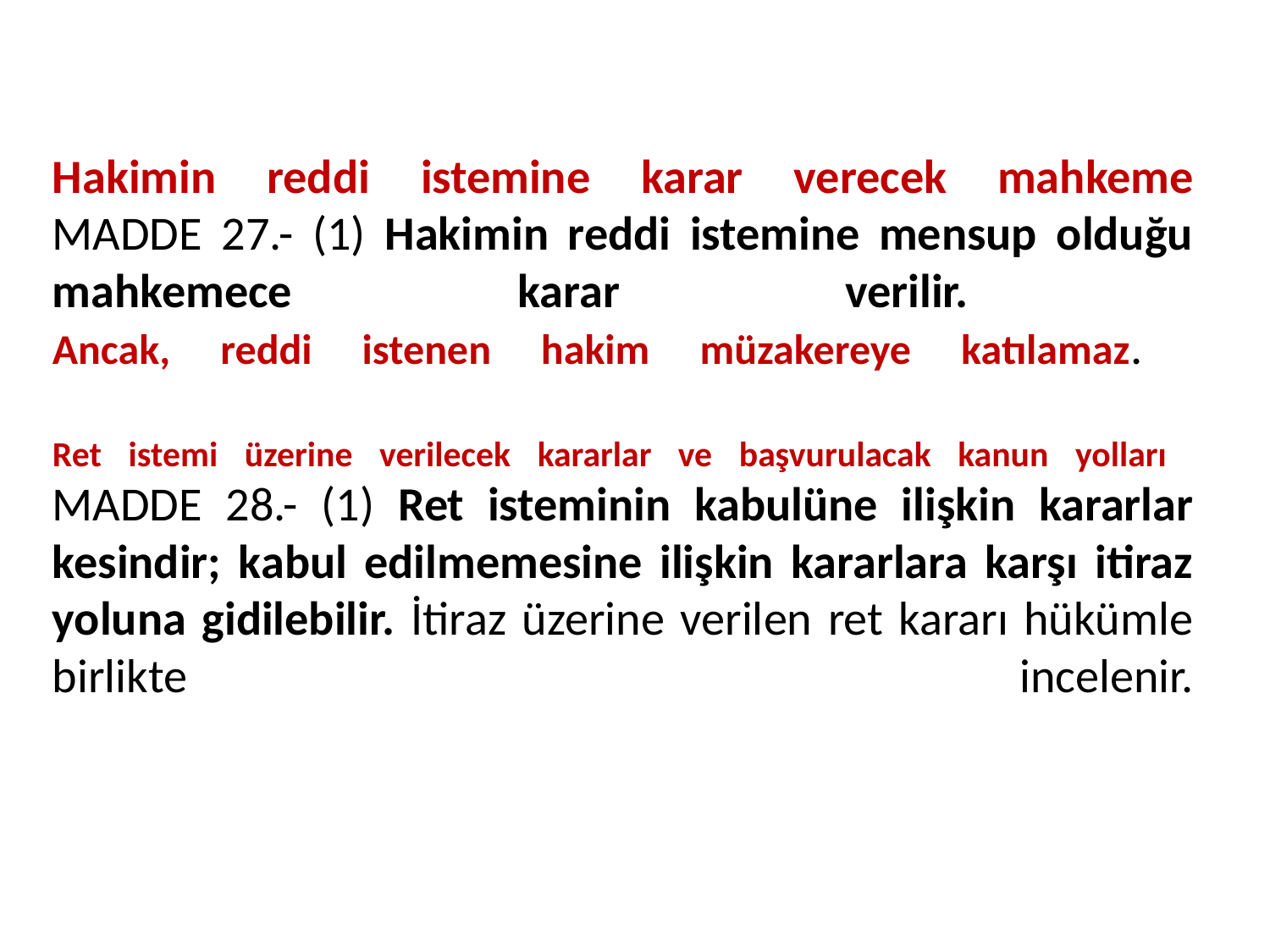

# Hakimin reddi istemine karar verecek mahkeme MADDE 27.- (1) Hakimin reddi istemine mensup olduğu mahkemece karar verilir. Ancak, reddi istenen hakim müzakereye katılamaz.   Ret istemi üzerine verilecek kararlar ve başvurulacak kanun yolları MADDE 28.- (1) Ret isteminin kabulüne ilişkin kararlar kesindir; kabul edilmemesine ilişkin kararlara karşı itiraz yoluna gidilebilir. İtiraz üzerine verilen ret kararı hükümle birlikte incelenir.